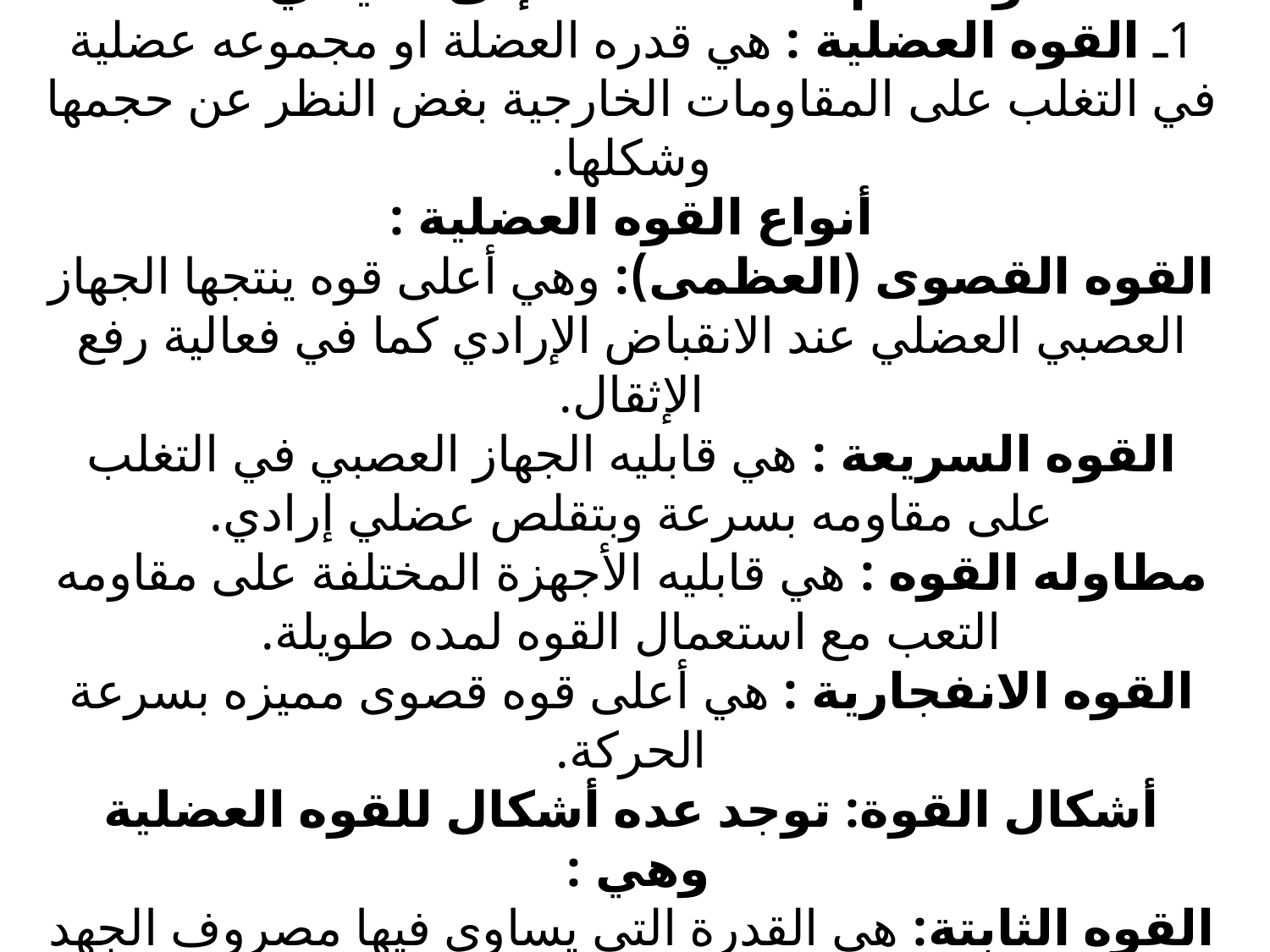

# وتقسم هذه الصفات إلى ما يأتي : 1ـ القوه العضلية : هي قدره العضلة او مجموعه عضلية في التغلب على المقاومات الخارجية بغض النظر عن حجمها وشكلها. أنواع القوه العضلية : القوه القصوى (العظمى): وهي أعلى قوه ينتجها الجهاز العصبي العضلي عند الانقباض الإرادي كما في فعالية رفع الإثقال. القوه السريعة : هي قابليه الجهاز العصبي في التغلب على مقاومه بسرعة وبتقلص عضلي إرادي. مطاوله القوه : هي قابليه الأجهزة المختلفة على مقاومه التعب مع استعمال القوه لمده طويلة. القوه الانفجارية : هي أعلى قوه قصوى مميزه بسرعة الحركة. أشكال القوة: توجد عده أشكال للقوه العضلية وهي : القوه الثابتة: هي القدرة التي يساوي فيها مصروف الجهد من القوه الداخلية مع حجم